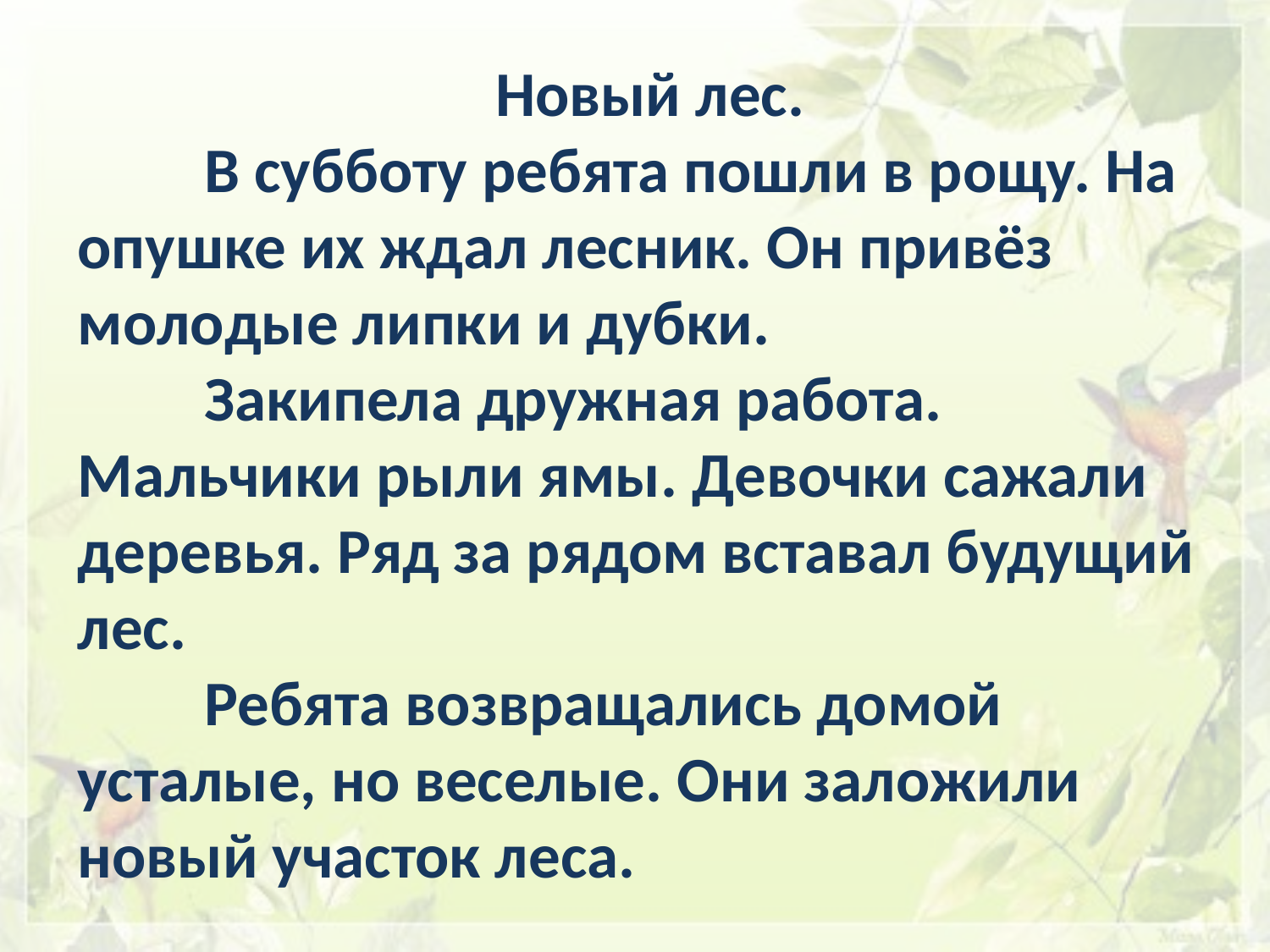

Новый лес.
	В субботу ребята пошли в рощу. На опушке их ждал лесник. Он привёз молодые липки и дубки.
	Закипела дружная работа. Мальчики рыли ямы. Девочки сажали деревья. Ряд за рядом вставал будущий лес.
	Ребята возвращались домой усталые, но веселые. Они заложили новый участок леса.